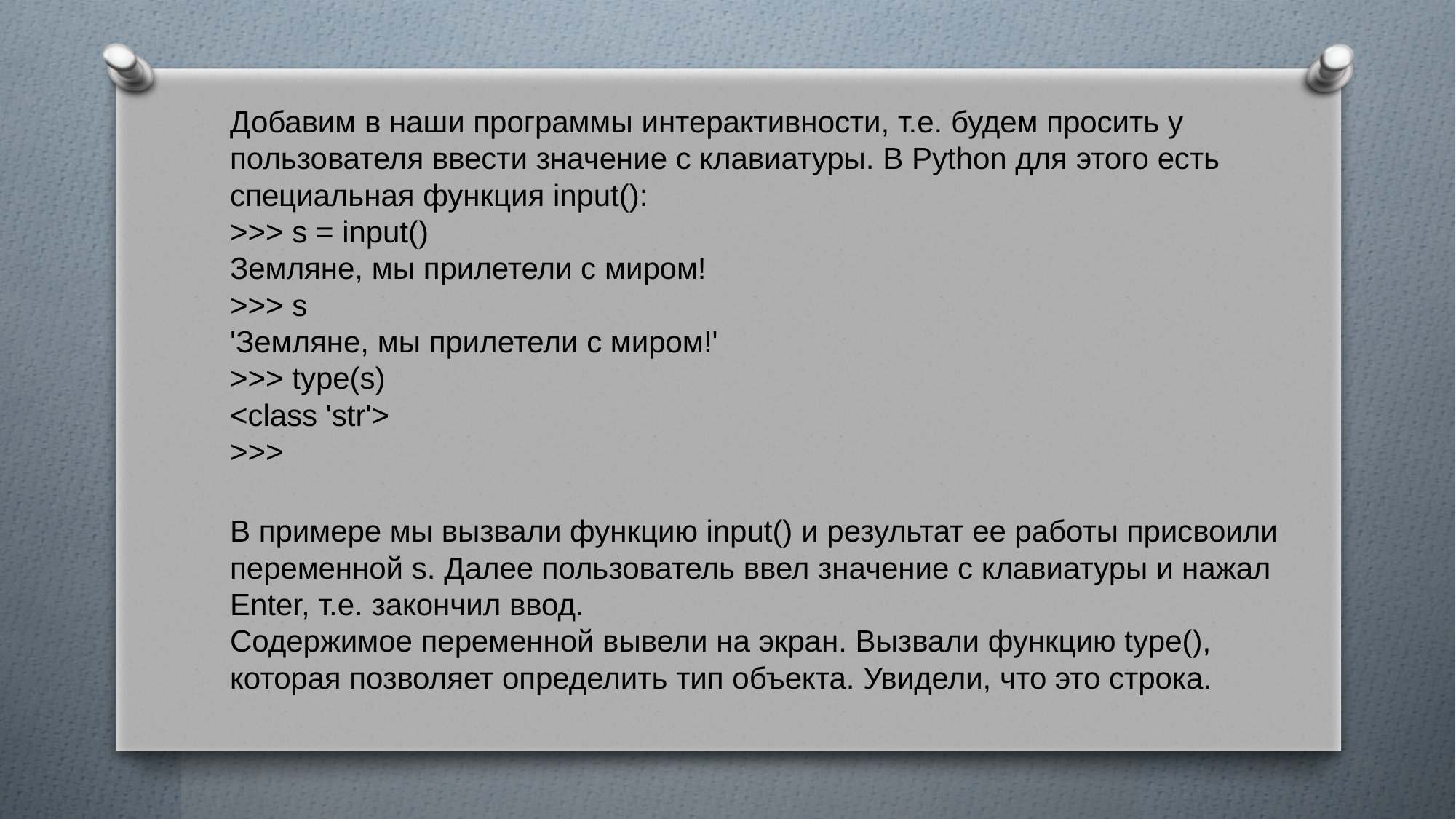

Добавим в наши программы интерактивности, т.е. будем просить у пользователя ввести значение с клавиатуры. В Python для этого есть специальная функция input():
>>> s = input()
Земляне, мы прилетели с миром!
>>> s
'Земляне, мы прилетели с миром!'
>>> type(s)
<class 'str'>
>>>
В примере мы вызвали функцию input() и результат ее работы присвоили переменной s. Далее пользователь ввел значение с клавиатуры и нажал Enter, т.е. закончил ввод.
Содержимое переменной вывели на экран. Вызвали функцию type(), которая позволяет определить тип объекта. Увидели, что это строка.